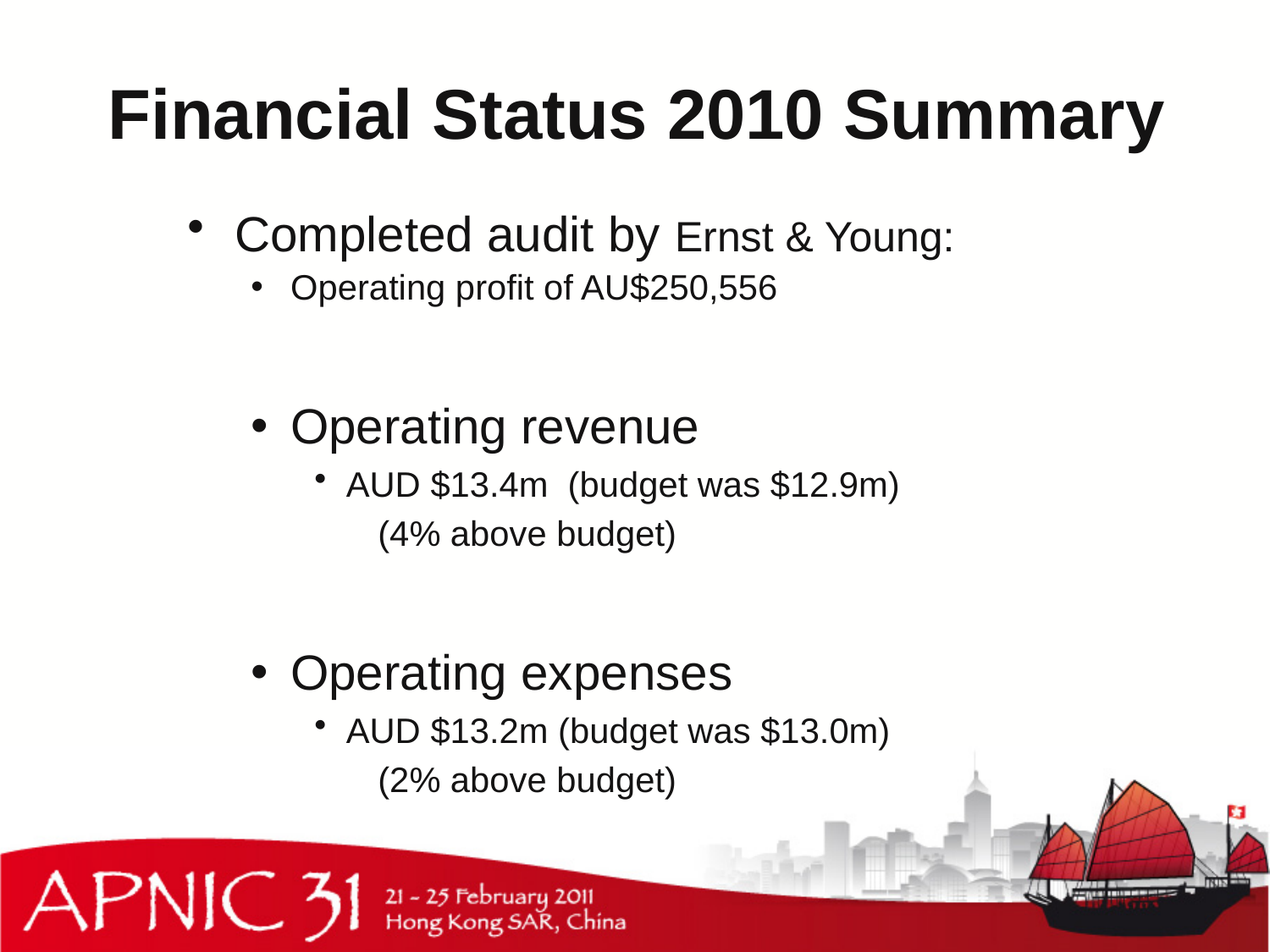

Financial Status 2010 Summary

Completed audit by Ernst & Young:
Operating profit of AU$250,556

Operating revenue
AUD $13.4m  (budget was $12.9m)
(4% above budget)

Operating expenses
AUD $13.2m (budget was $13.0m)
(2% above budget)